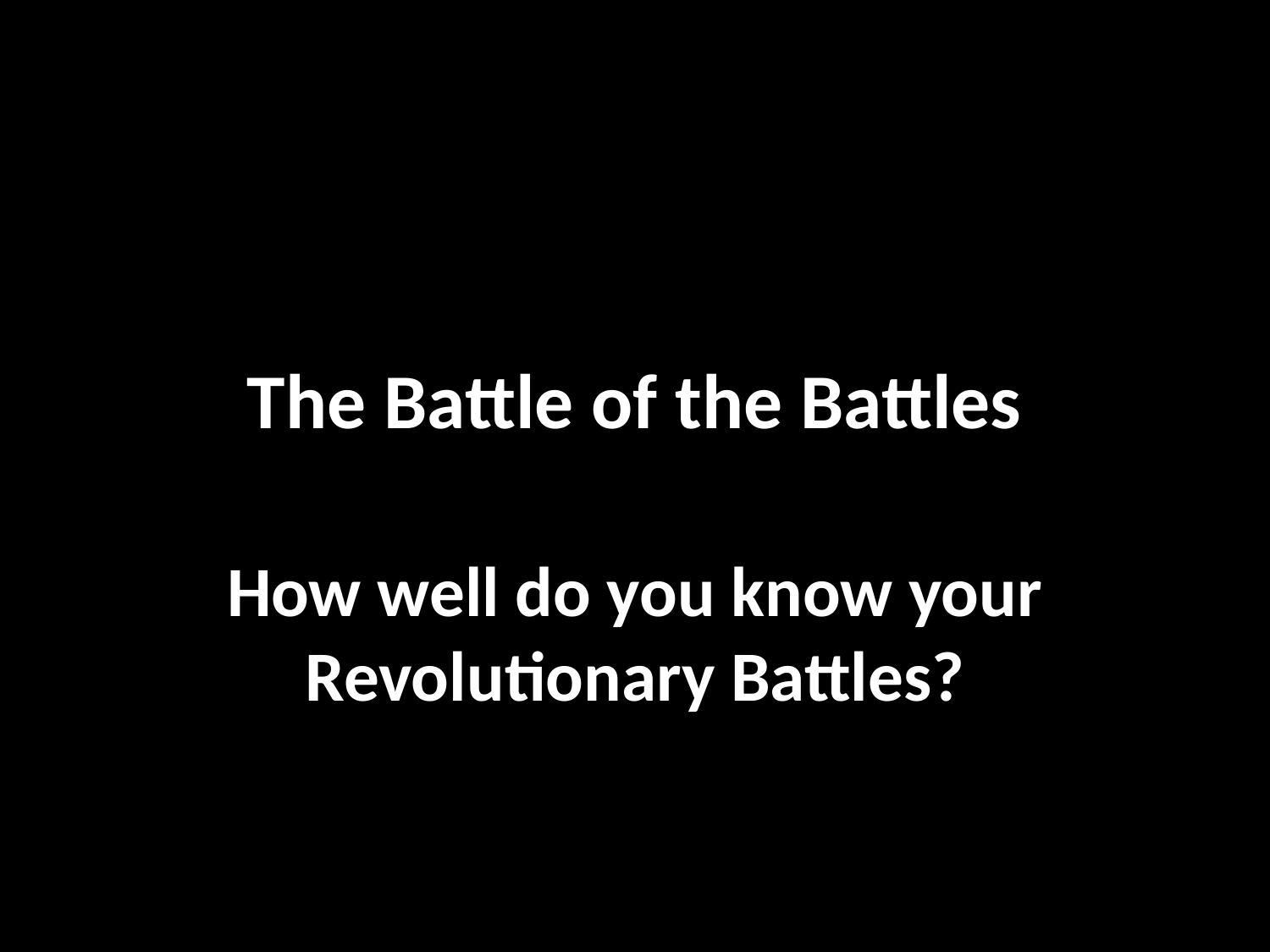

# The Battle of the Battles
How well do you know your Revolutionary Battles?